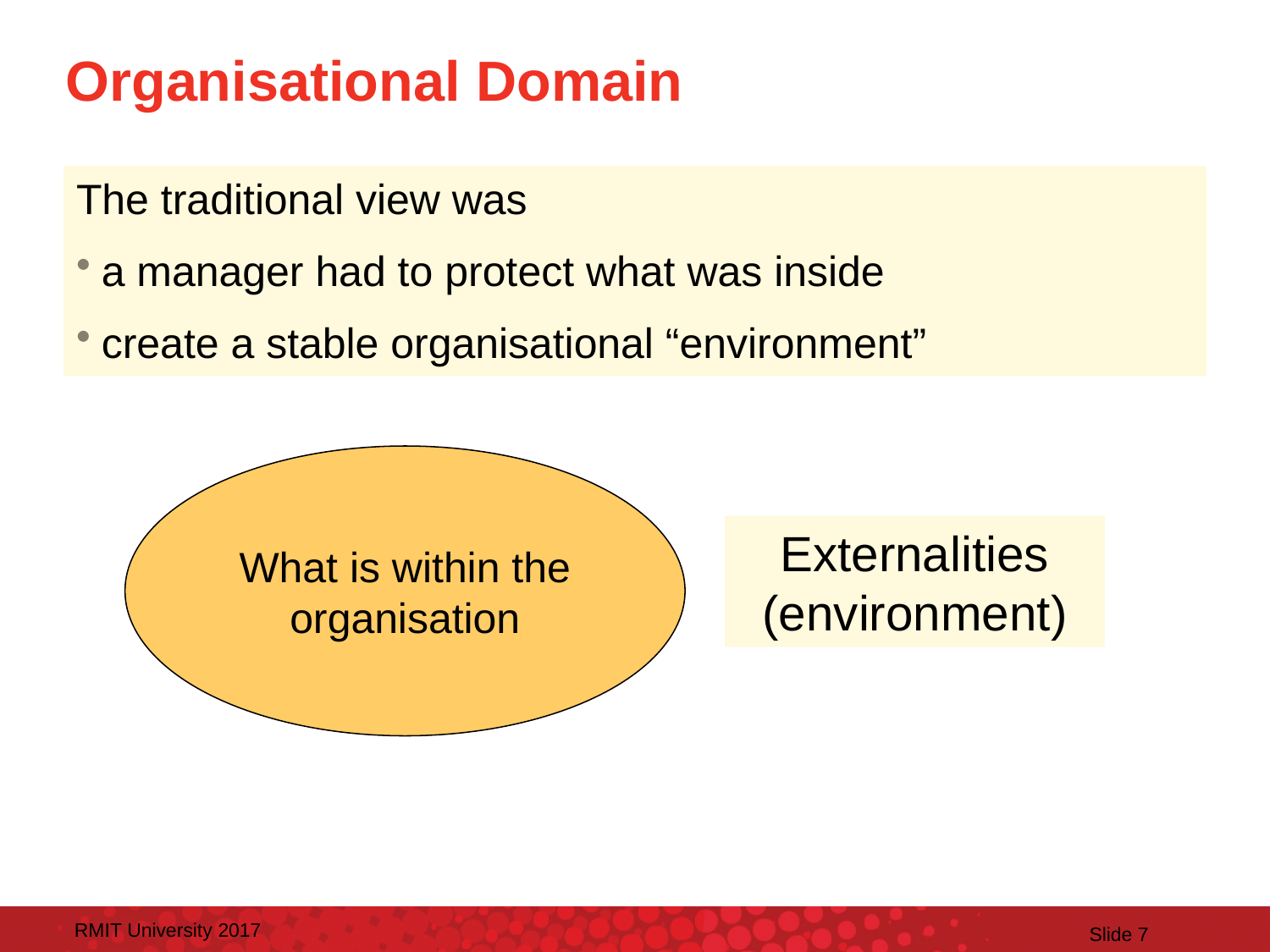

# Organisational Domain
The traditional view was
a manager had to protect what was inside
create a stable organisational “environment”
What is within the organisation
Externalities
(environment)
RMIT University 2017
Slide 7